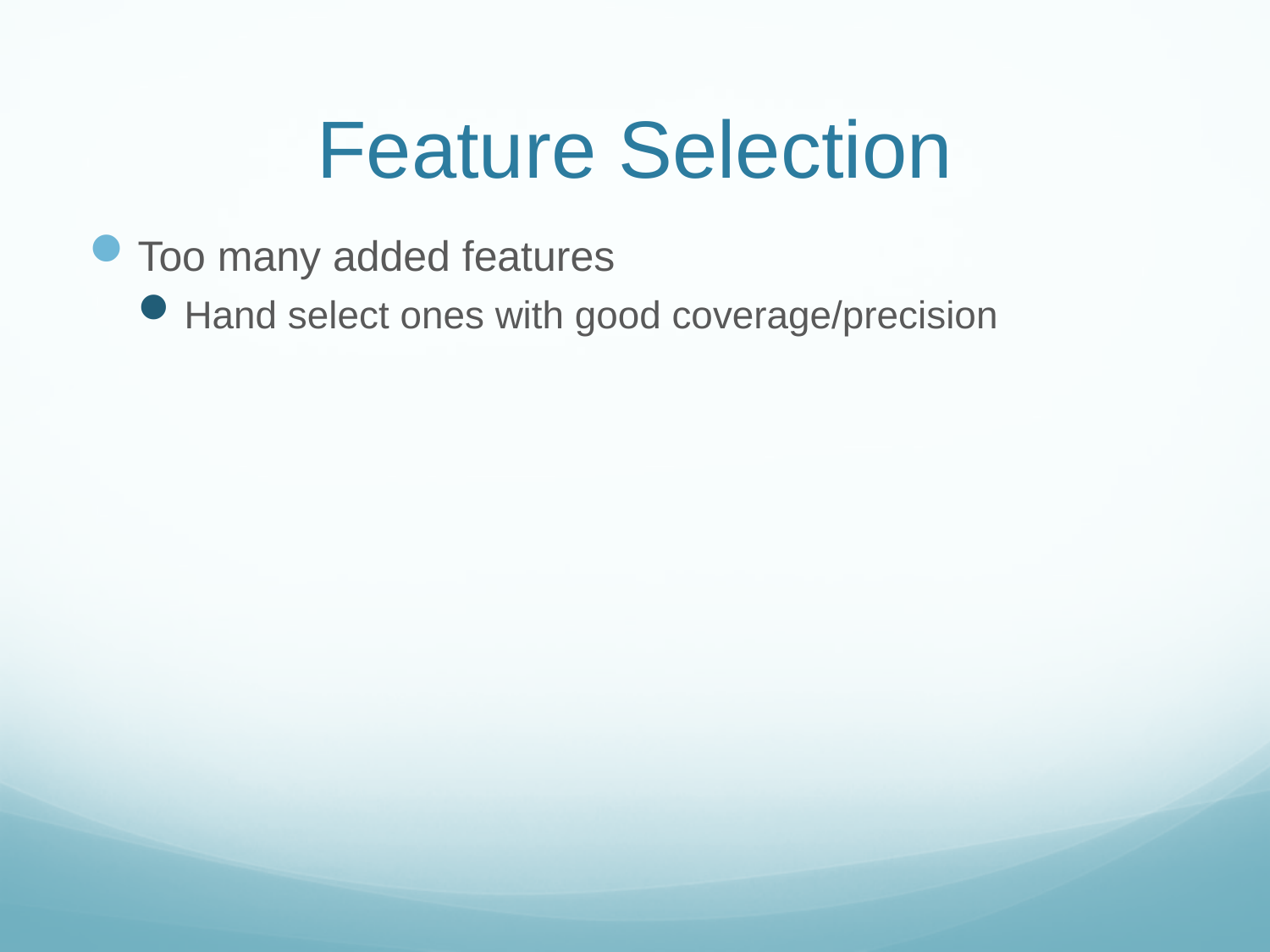

# Feature Selection
Too many added features
Hand select ones with good coverage/precision